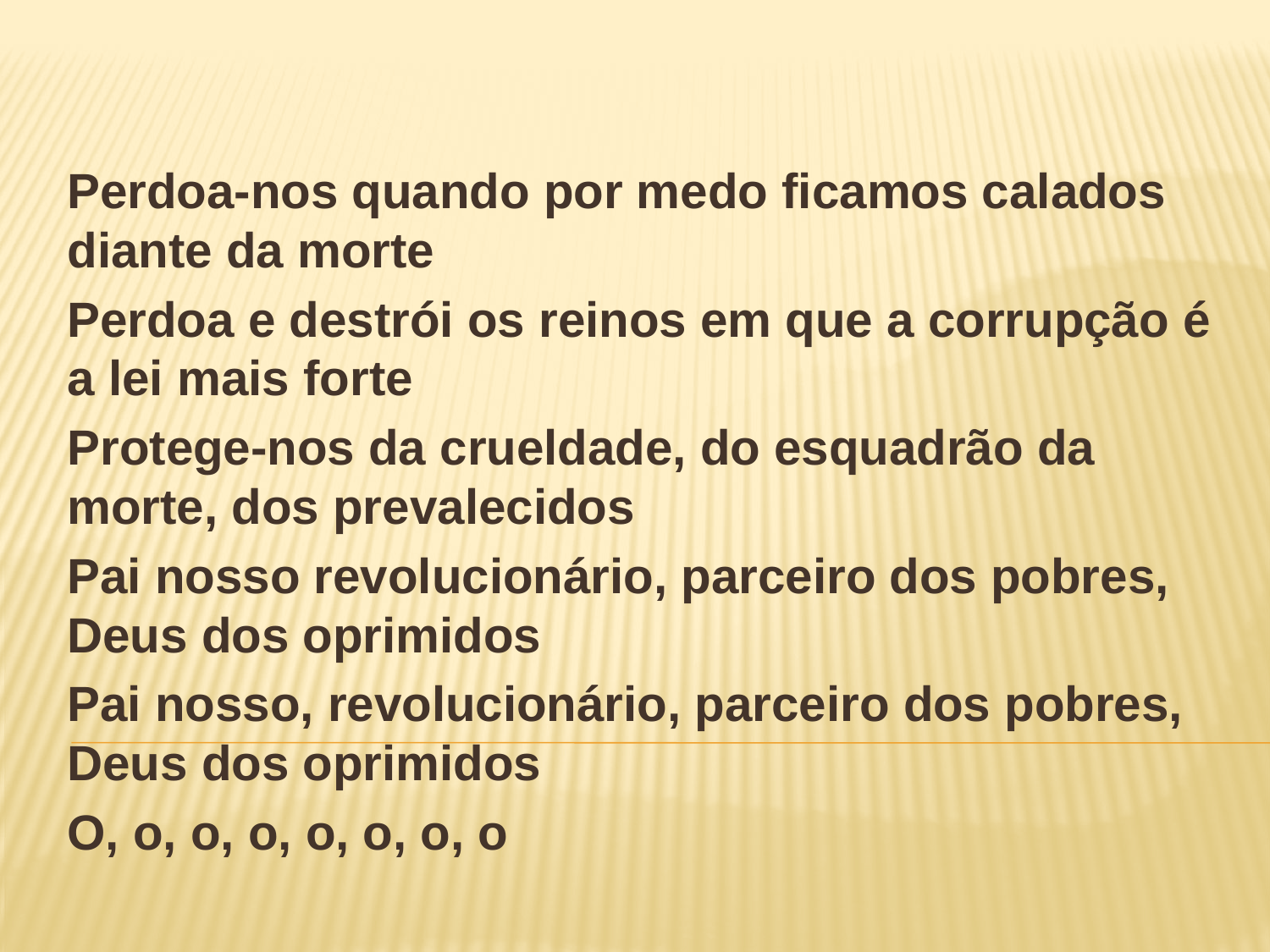

Perdoa-nos quando por medo ficamos calados diante da morte
Perdoa e destrói os reinos em que a corrupção é a lei mais forte
Protege-nos da crueldade, do esquadrão da morte, dos prevalecidos
Pai nosso revolucionário, parceiro dos pobres, Deus dos oprimidos
Pai nosso, revolucionário, parceiro dos pobres, Deus dos oprimidos
O, o, o, o, o, o, o, o